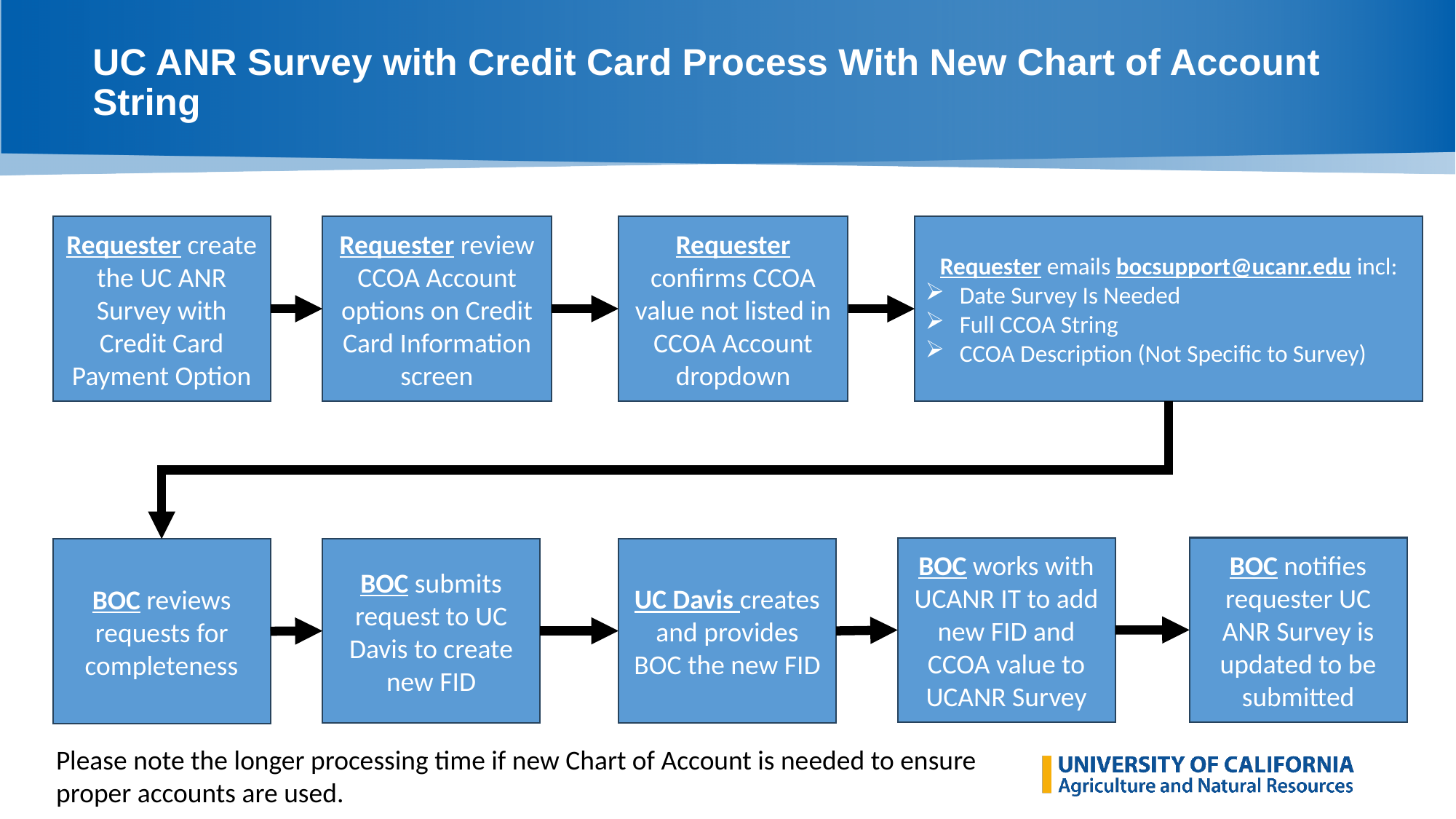

# UC ANR Survey with Credit Card Process With New Chart of Account String
Requester confirms CCOA value not listed in CCOA Account dropdown
Requester review CCOA Account options on Credit Card Information screen
Requester create the UC ANR Survey with Credit Card Payment Option
Requester emails bocsupport@ucanr.edu incl:
Date Survey Is Needed
Full CCOA String
CCOA Description (Not Specific to Survey)
BOC notifies requester UC ANR Survey is updated to be submitted
BOC works with UCANR IT to add new FID and CCOA value to UCANR Survey
BOC submits request to UC Davis to create new FID
UC Davis creates and provides BOC the new FID
BOC reviews requests for completeness
Please note the longer processing time if new Chart of Account is needed to ensure proper accounts are used.